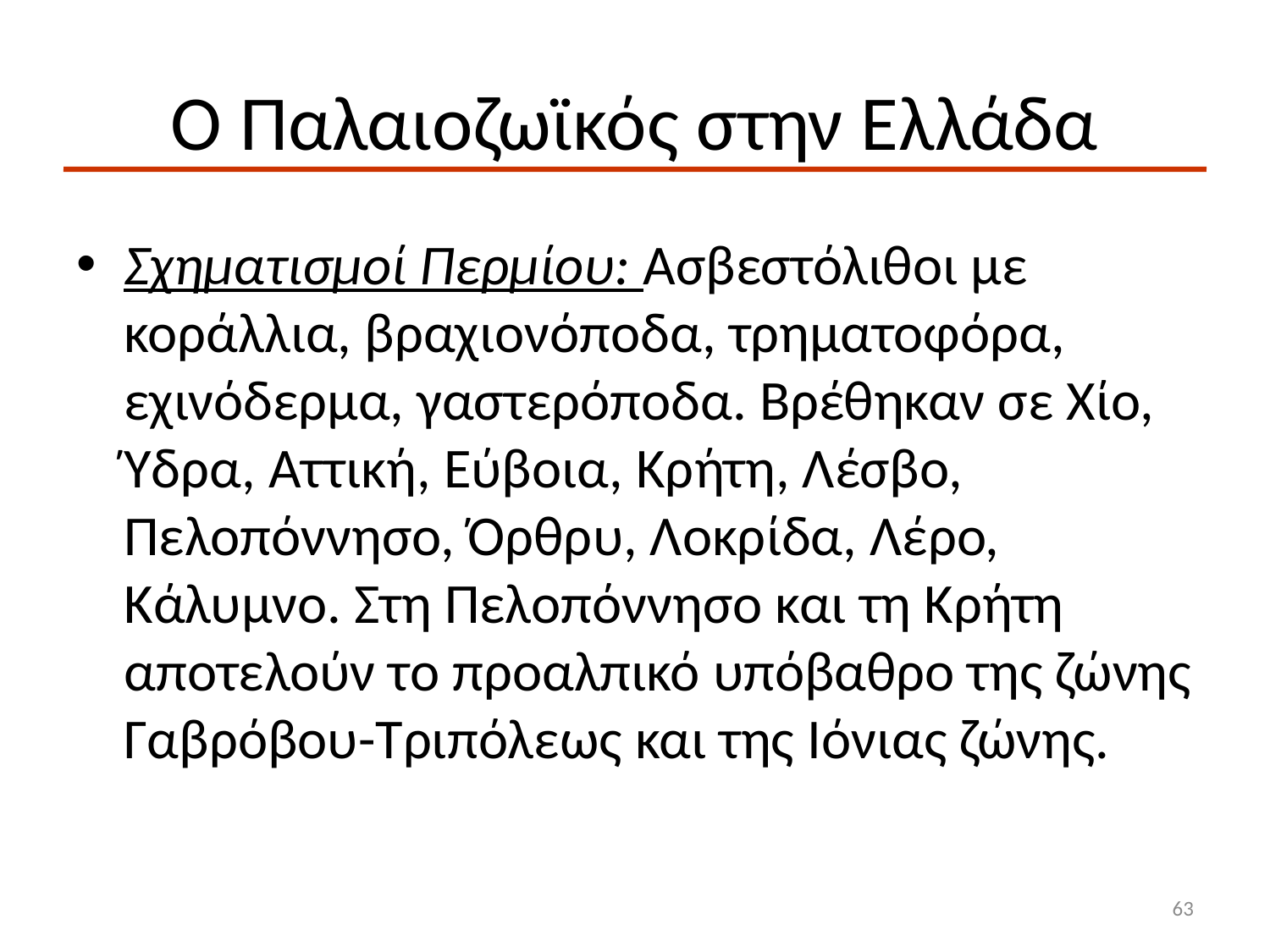

# Ο Παλαιοζωϊκός στην Ελλάδα
Σχηματισμοί Περμίου: Ασβεστόλιθοι με κοράλλια, βραχιονόποδα, τρηματοφόρα, εχινόδερμα, γαστερόποδα. Βρέθηκαν σε Χίο, Ύδρα, Αττική, Εύβοια, Κρήτη, Λέσβο, Πελοπόννησο, Όρθρυ, Λοκρίδα, Λέρο, Κάλυμνο. Στη Πελοπόννησο και τη Κρήτη αποτελούν το προαλπικό υπόβαθρο της ζώνης Γαβρόβου-Τριπόλεως και της Ιόνιας ζώνης.
63